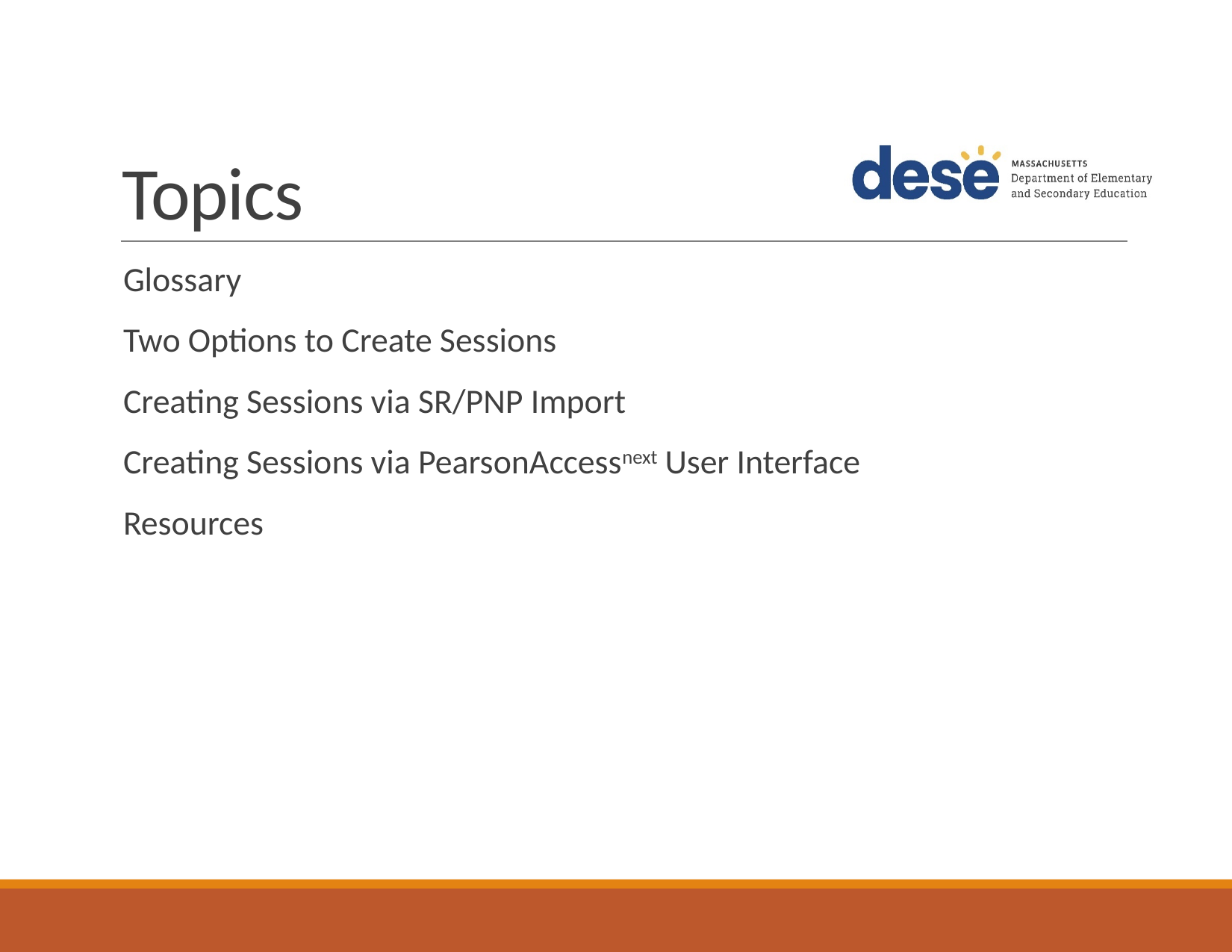

# Topics
Glossary
Two Options to Create Sessions
Creating Sessions via SR/PNP Import
Creating Sessions via PearsonAccessnext User Interface
Resources